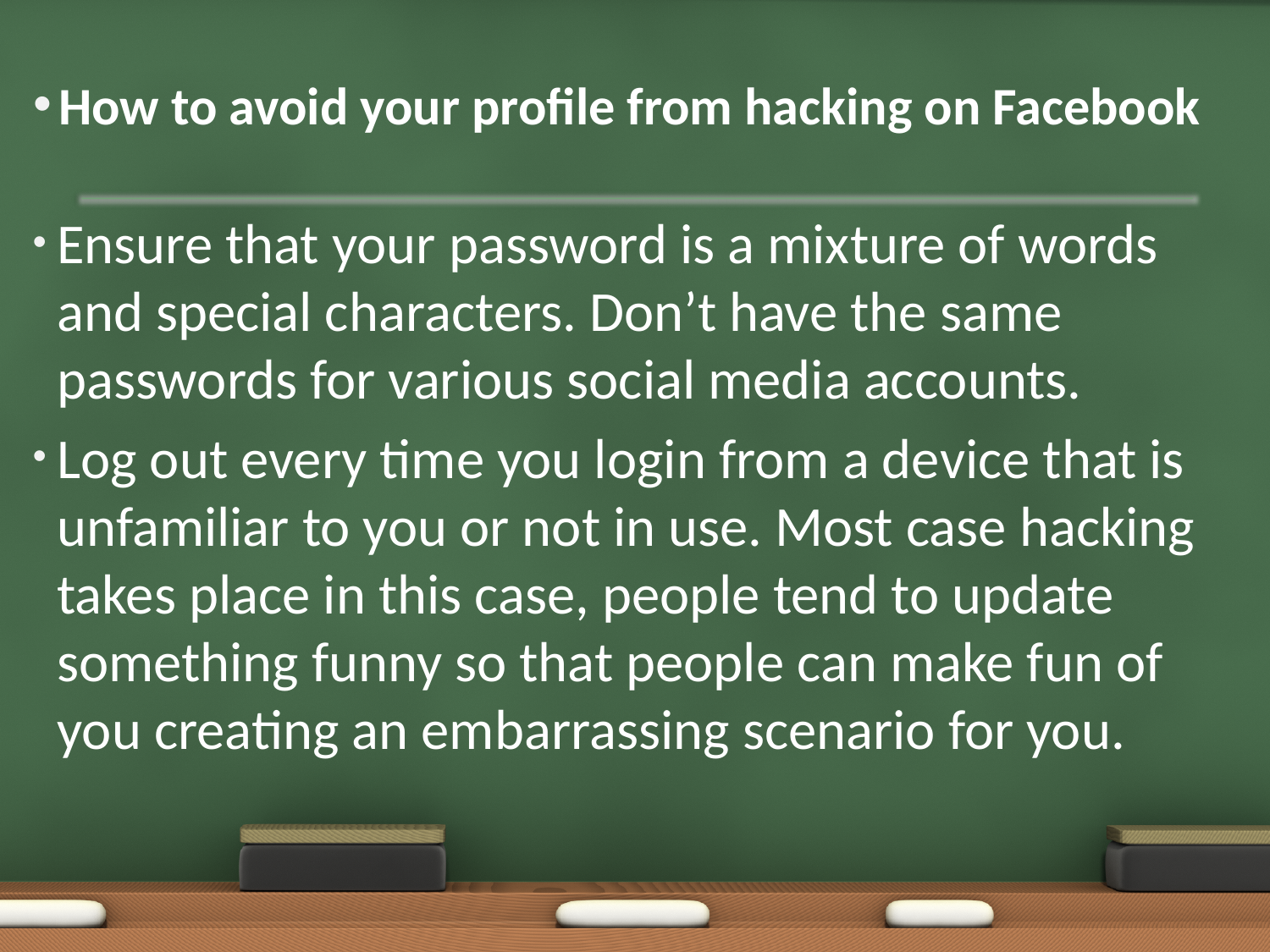

# How to avoid your profile from hacking on Facebook
Ensure that your password is a mixture of words and special characters. Don’t have the same passwords for various social media accounts.
Log out every time you login from a device that is unfamiliar to you or not in use. Most case hacking takes place in this case, people tend to update something funny so that people can make fun of you creating an embarrassing scenario for you.